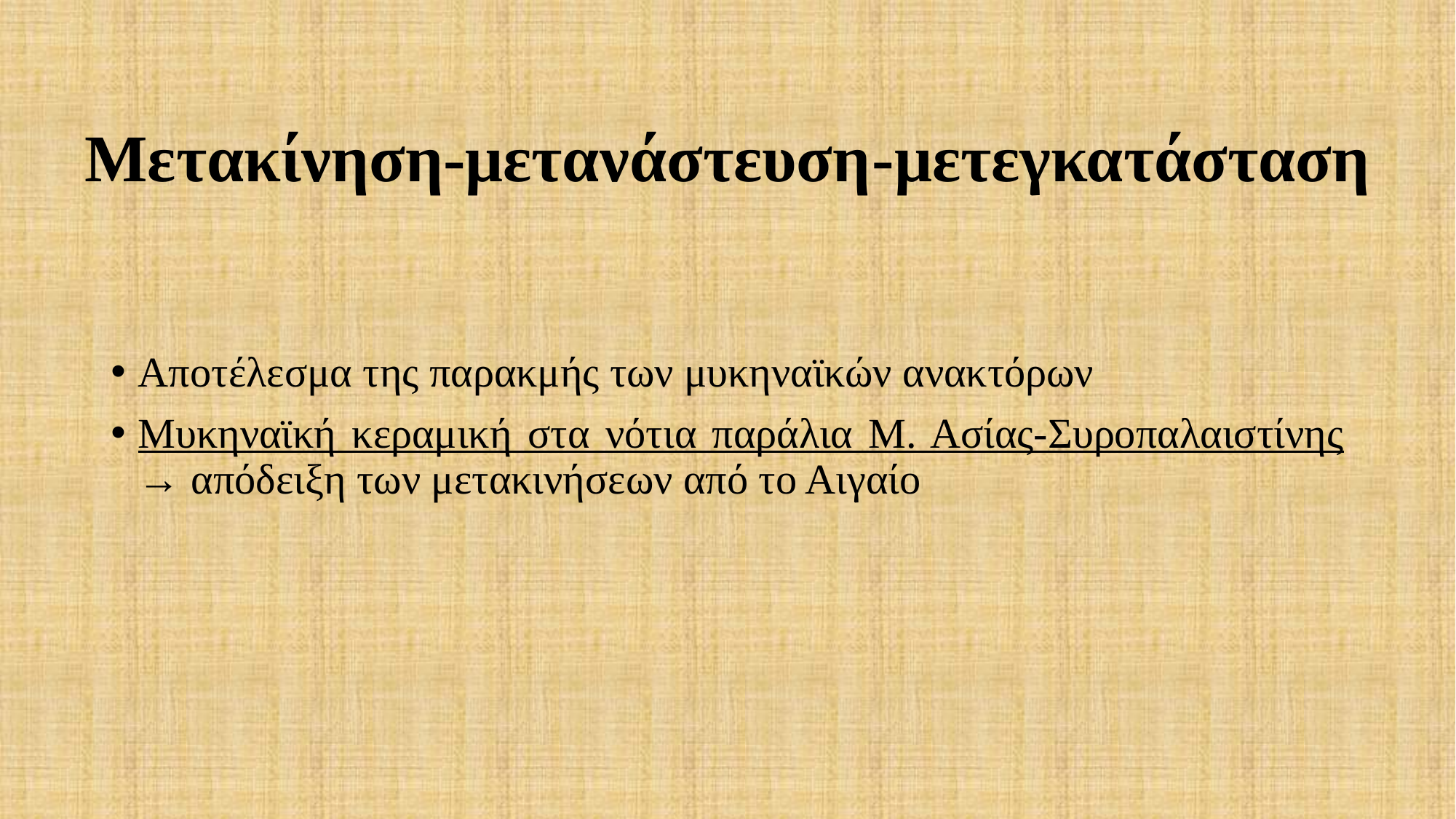

# Μετακίνηση-μετανάστευση-μετεγκατάσταση

Αποτέλεσμα της παρακμής των μυκηναϊκών ανακτόρων
Μυκηναϊκή κεραμική στα νότια παράλια Μ. Ασίας-Συροπαλαιστίνης → απόδειξη των μετακινήσεων από το Αιγαίο